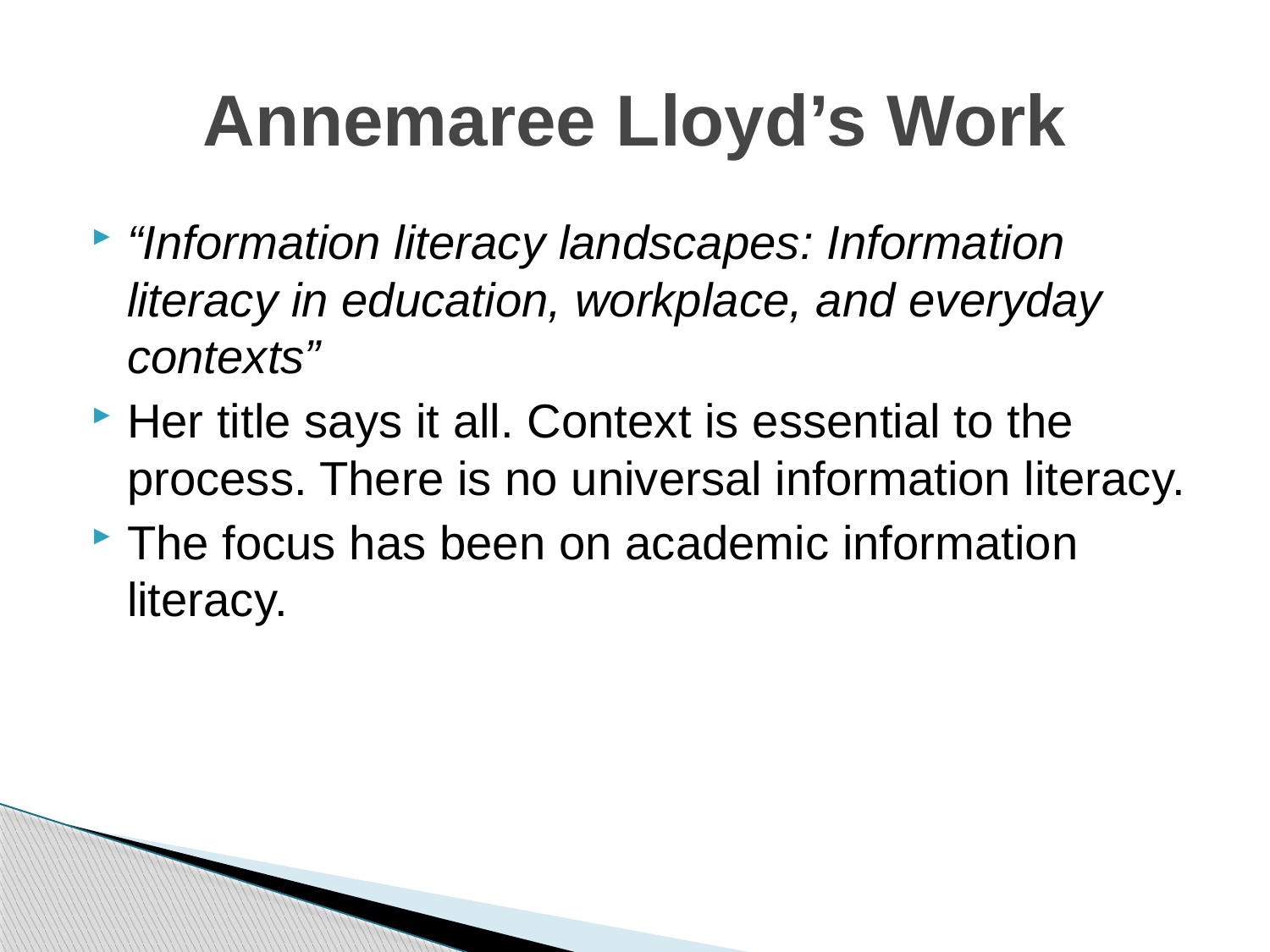

# Annemaree Lloyd’s Work
“Information literacy landscapes: Information literacy in education, workplace, and everyday contexts”
Her title says it all. Context is essential to the process. There is no universal information literacy.
The focus has been on academic information literacy.